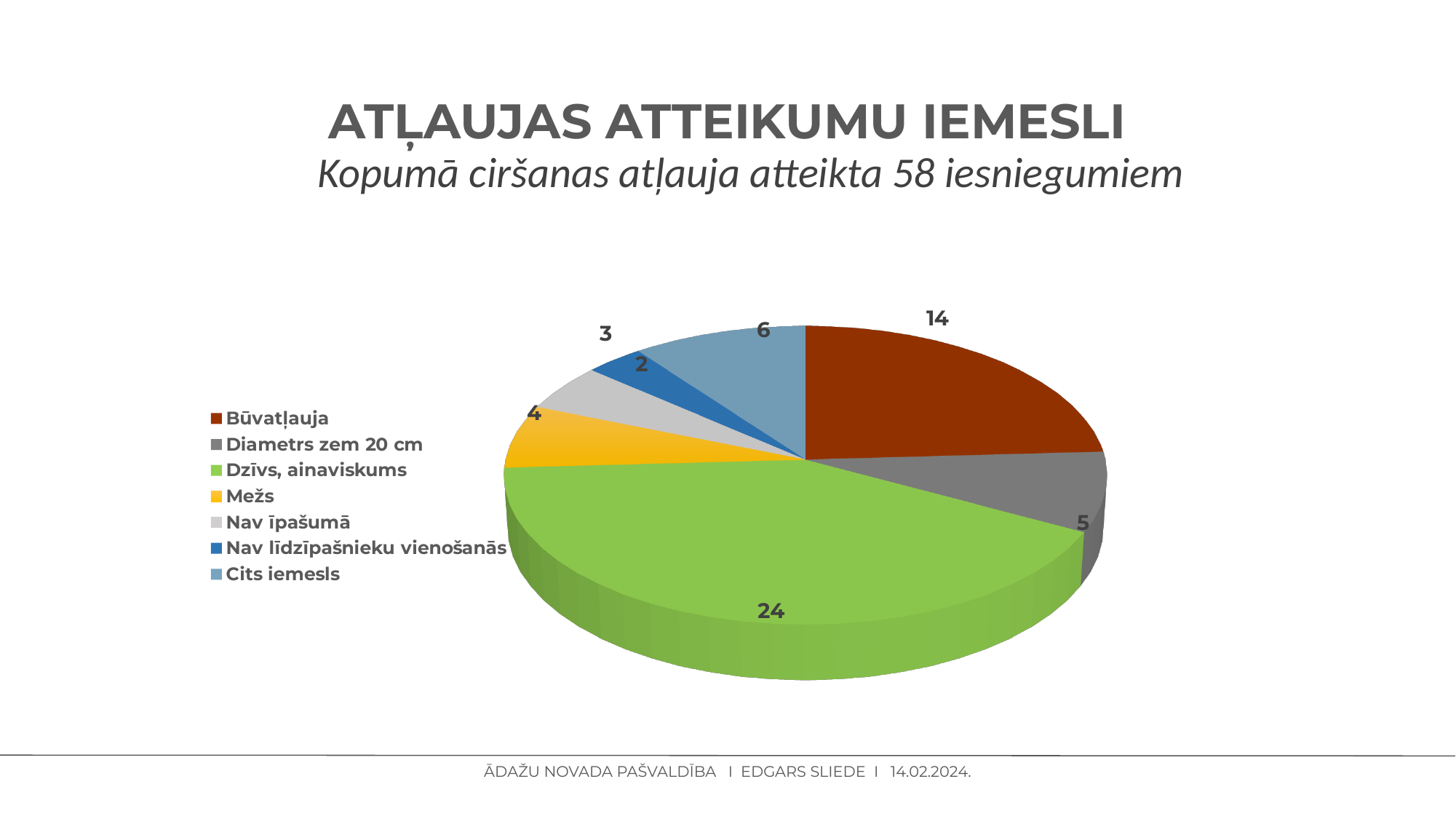

# Atļaujas atteikumu iemesli
Kopumā ciršanas atļauja atteikta 58 iesniegumiem

[unsupported chart]

ĀDAŽU NOVADA PAŠVALDĪBA   I  EDGARS SLIEDE  I   14.02.2024.